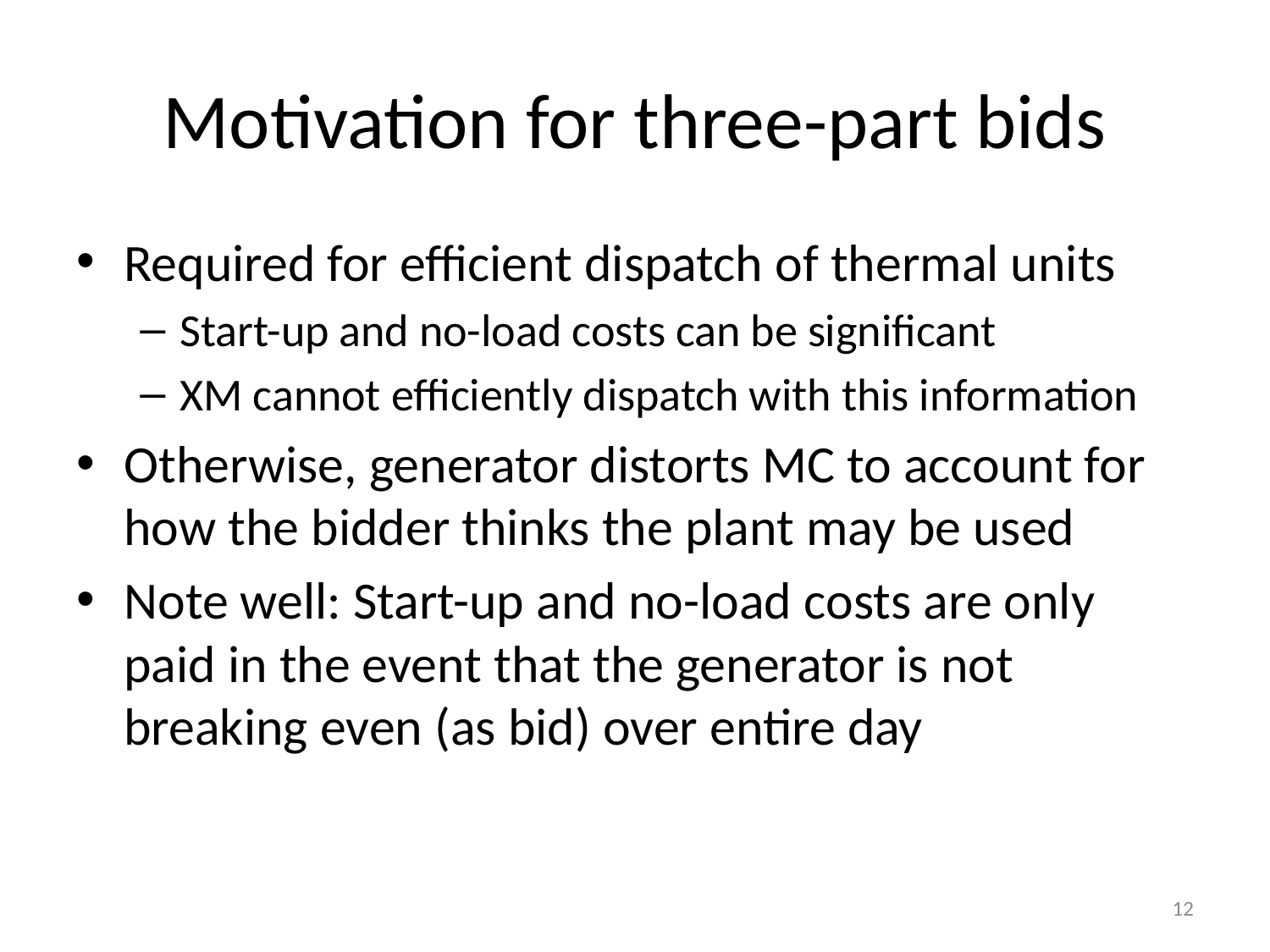

# Motivation for three-part bids
Required for efficient dispatch of thermal units
Start-up and no-load costs can be significant
XM cannot efficiently dispatch with this information
Otherwise, generator distorts MC to account for how the bidder thinks the plant may be used
Note well: Start-up and no-load costs are only paid in the event that the generator is not breaking even (as bid) over entire day
12